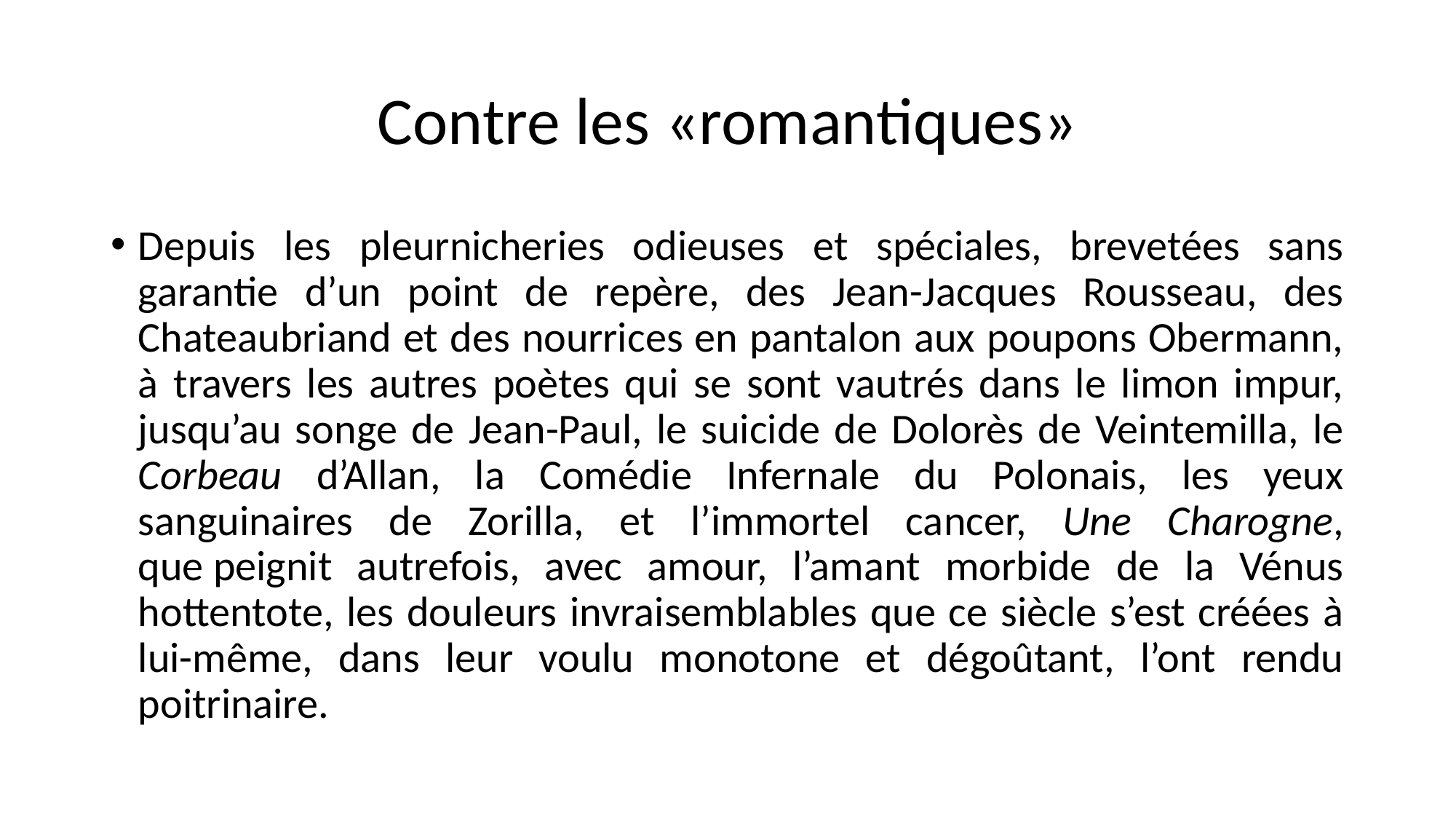

# Contre les «romantiques»
Depuis les pleurnicheries odieuses et spéciales, brevetées sans garantie d’un point de repère, des Jean-Jacques Rousseau, des Chateaubriand et des nourrices en pantalon aux poupons Obermann, à travers les autres poètes qui se sont vautrés dans le limon impur, jusqu’au songe de Jean-Paul, le suicide de Dolorès de Veintemilla, le Corbeau d’Allan, la Comédie Infernale du Polonais, les yeux sanguinaires de Zorilla, et l’immortel cancer, Une Charogne, que peignit autrefois, avec amour, l’amant morbide de la Vénus hottentote, les douleurs invraisemblables que ce siècle s’est créées à lui-même, dans leur voulu monotone et dégoûtant, l’ont rendu poitrinaire.